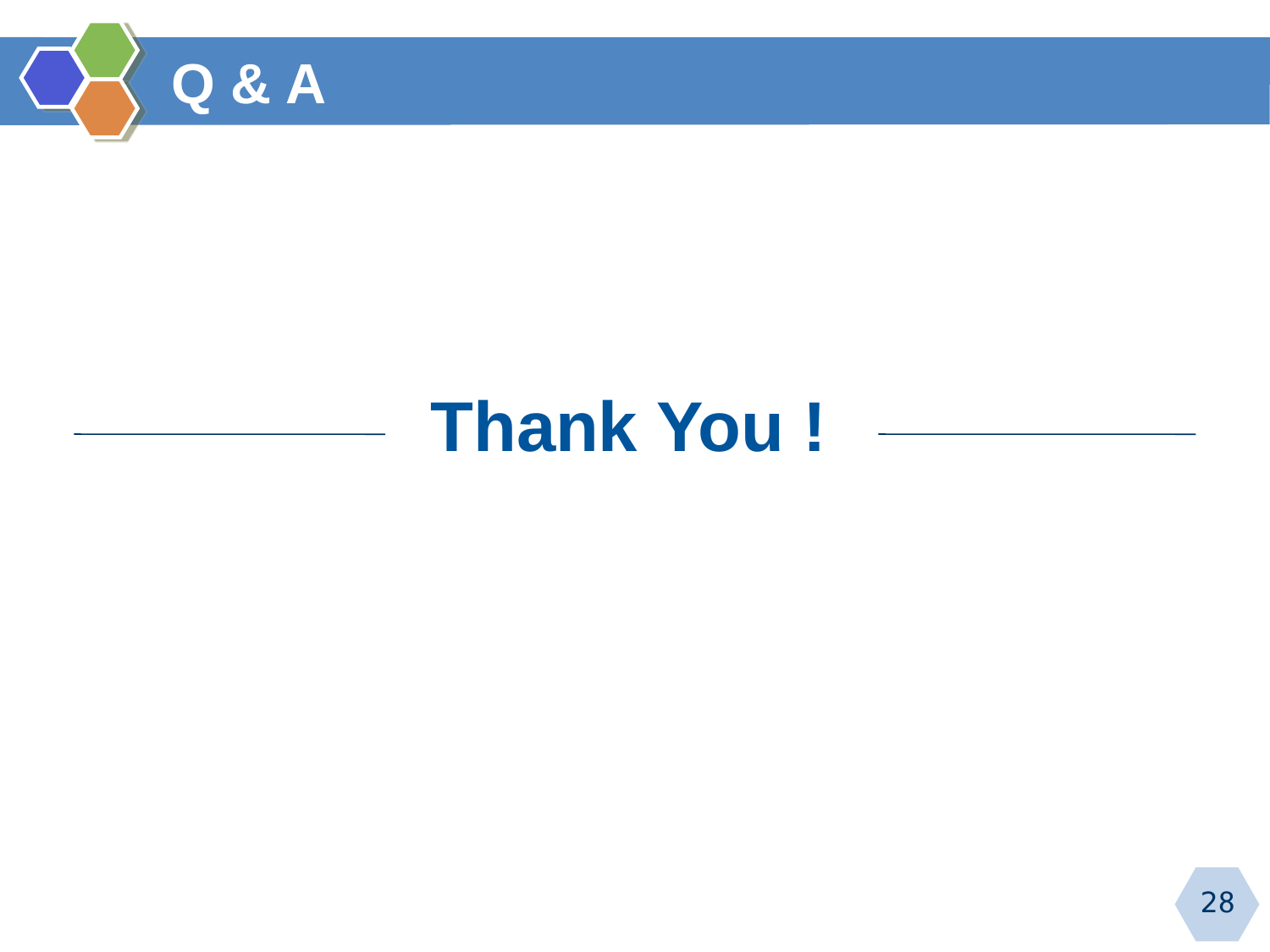

# Q & A
 Thank You !